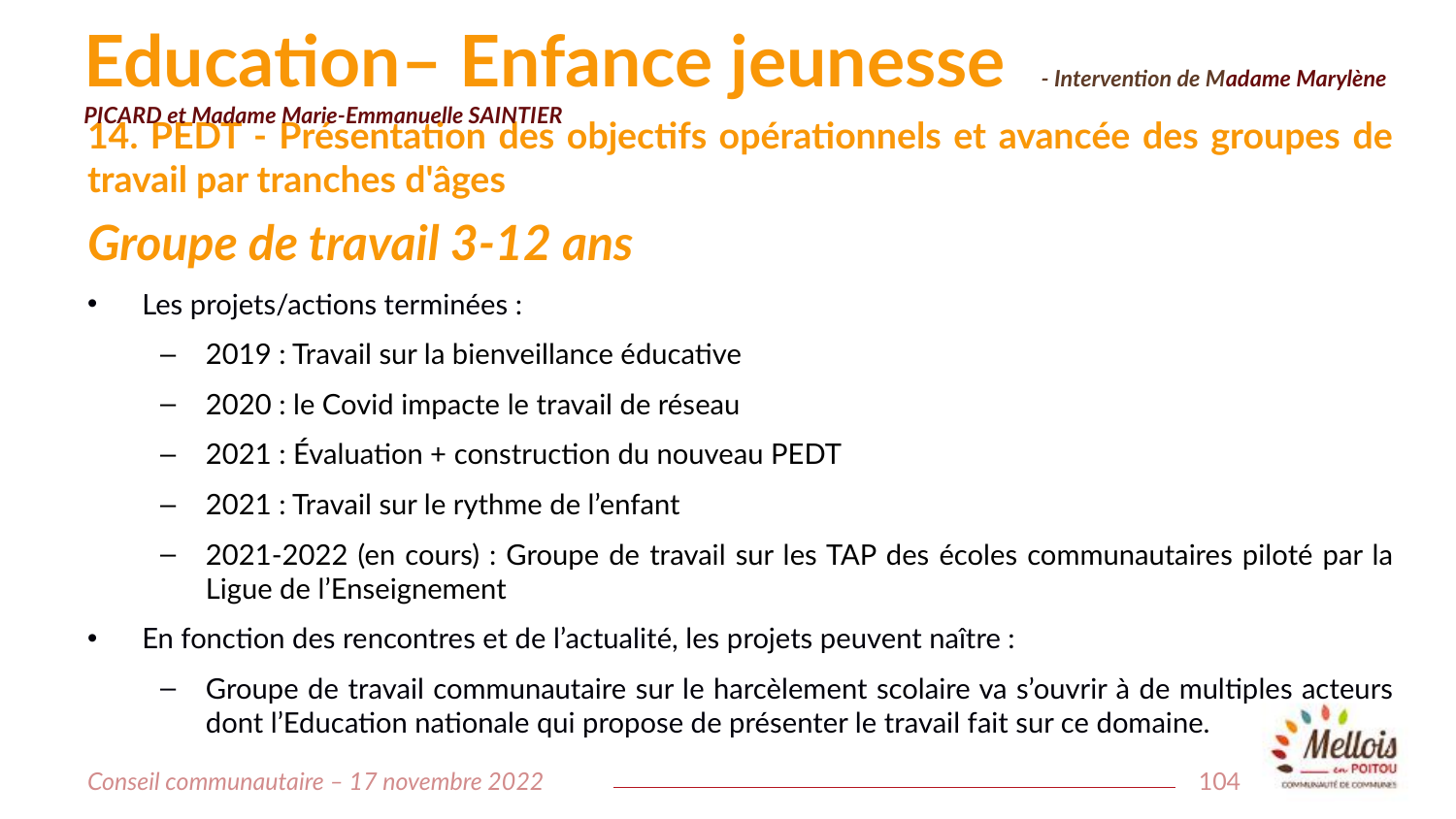

Education– Enfance jeunesse  - Intervention de Madame Marylène PICARD et Madame Marie-Emmanuelle SAINTIER
14. PEDT - Présentation des objectifs opérationnels et avancée des groupes de travail par tranches d'âges
Groupe de travail 3-12 ans
Les projets/actions terminées :
2019 : Travail sur la bienveillance éducative
2020 : le Covid impacte le travail de réseau
2021 : Évaluation + construction du nouveau PEDT
2021 : Travail sur le rythme de l’enfant
2021-2022 (en cours) : Groupe de travail sur les TAP des écoles communautaires piloté par la Ligue de l’Enseignement
En fonction des rencontres et de l’actualité, les projets peuvent naître :
Groupe de travail communautaire sur le harcèlement scolaire va s’ouvrir à de multiples acteurs dont l’Education nationale qui propose de présenter le travail fait sur ce domaine.

Conseil communautaire – 17 novembre 2022
104